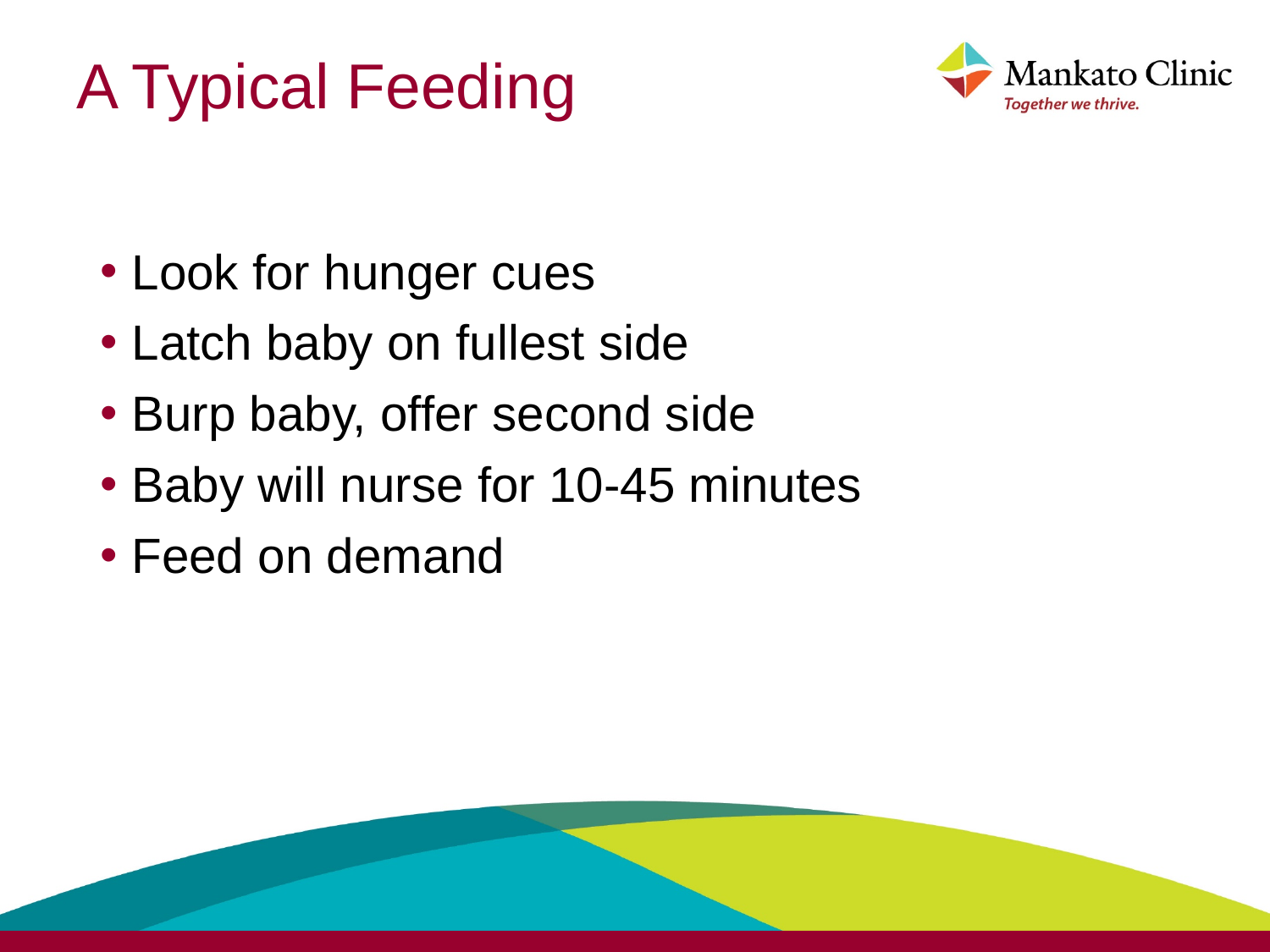

# A Typical Feeding
Look for hunger cues
Latch baby on fullest side
Burp baby, offer second side
Baby will nurse for 10-45 minutes
Feed on demand